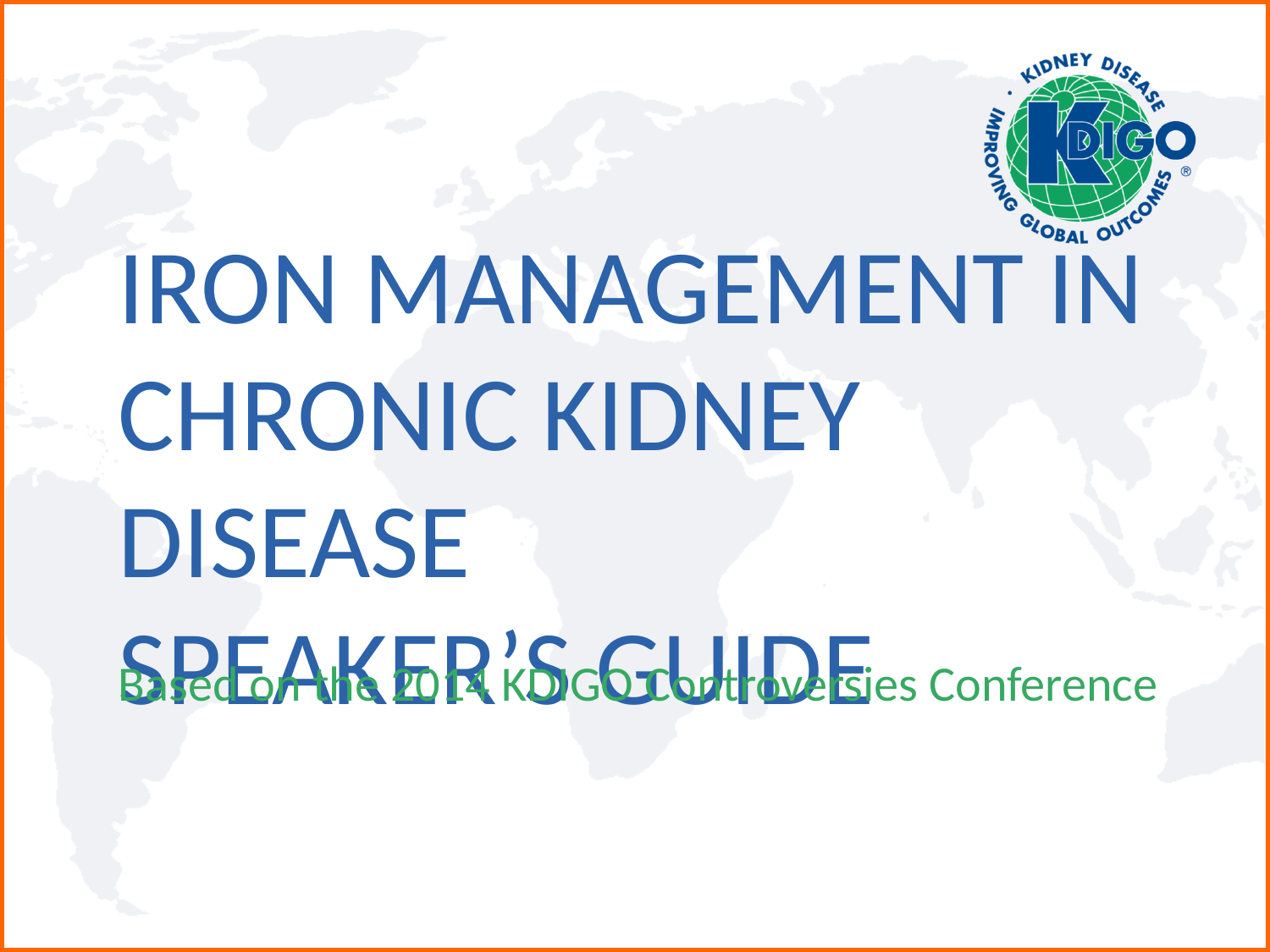

Iron Management in Chronic Kidney Disease
Speaker’s Guide
Based on the 2014 KDIGO Controversies Conference